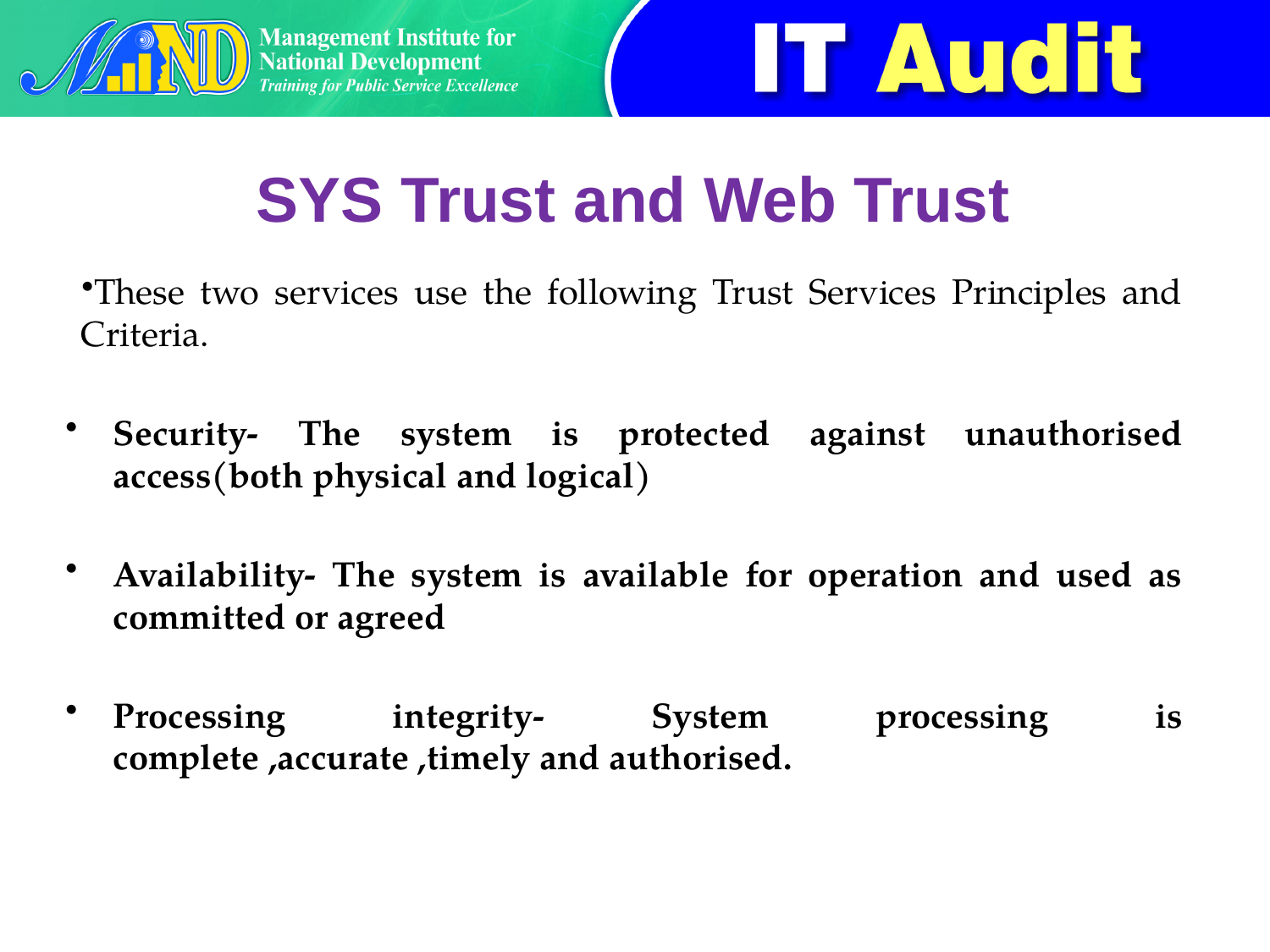

# SYS Trust and Web Trust
These two services use the following Trust Services Principles and Criteria.

Security- The system is protected against unauthorised access(both physical and logical)

Availability- The system is available for operation and used as committed or agreed

Processing integrity- System processing is complete ,accurate ,timely and authorised.